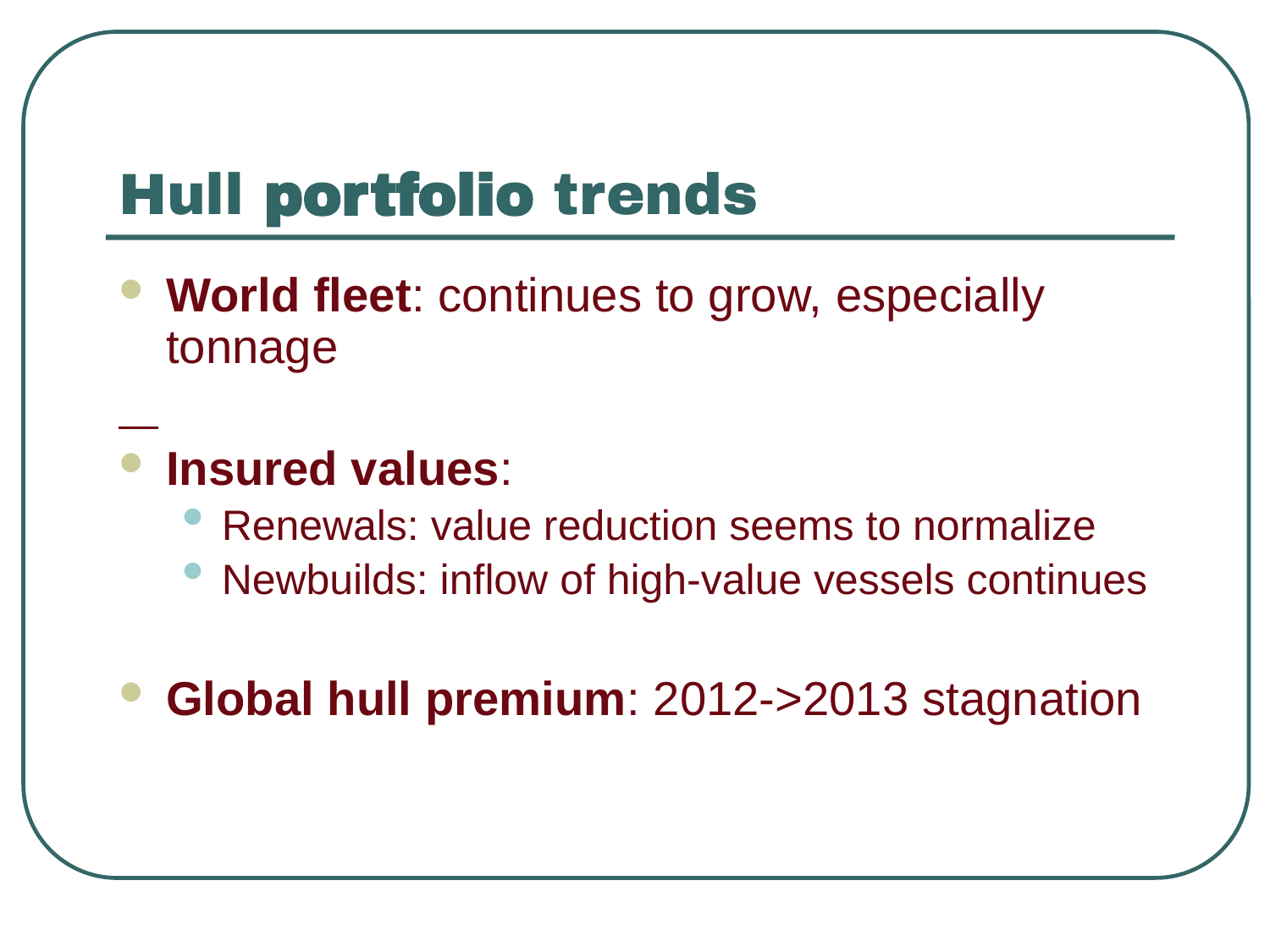

# Hull portfolio trends
World fleet: continues to grow, especially tonnage

Insured values:
Renewals: value reduction seems to normalize
Newbuilds: inflow of high-value vessels continues

Global hull premium: 2012->2013 stagnation